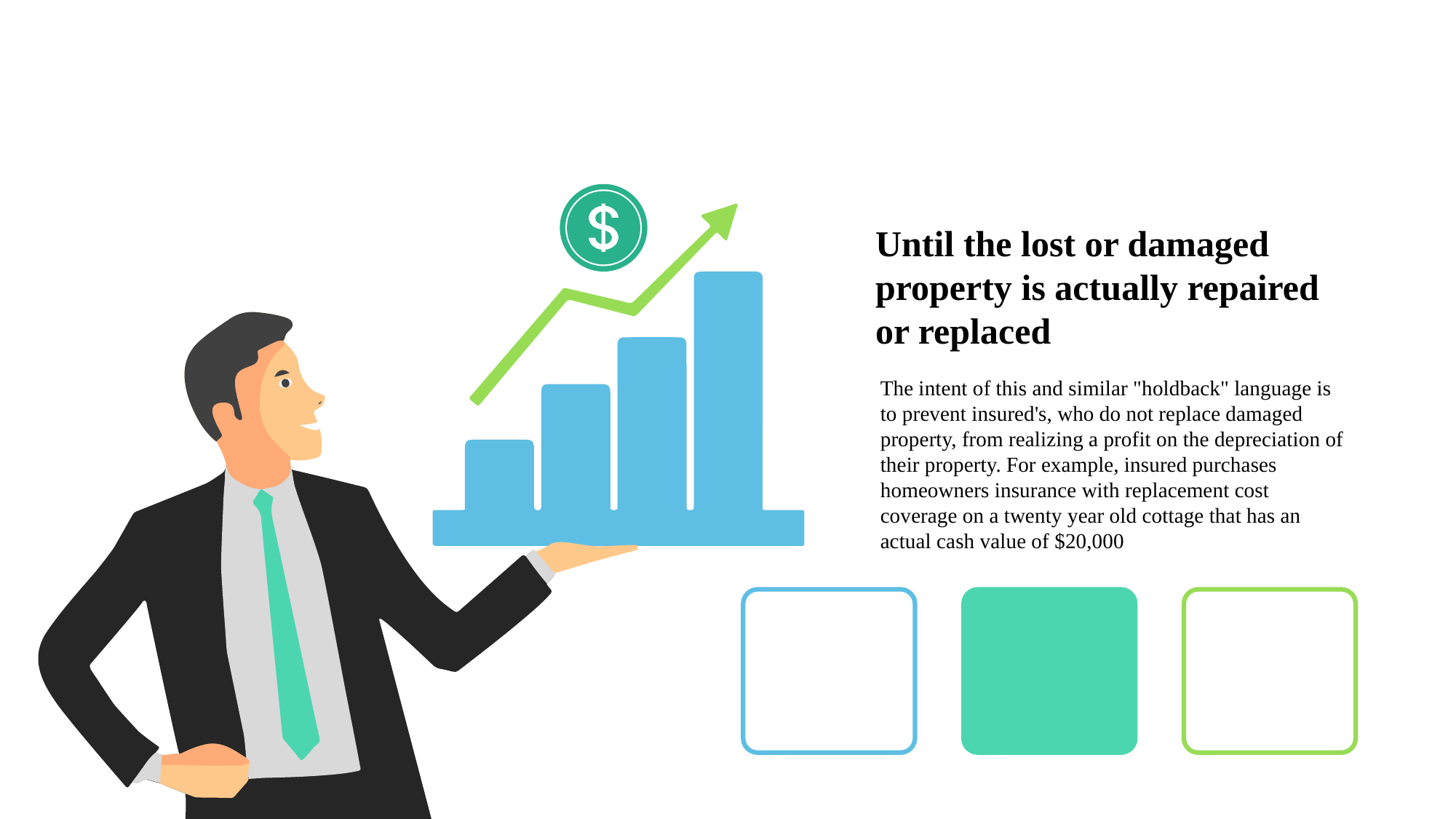

Until the lost or damaged property is actually repaired or replaced

The intent of this and similar "holdback" language is to prevent insured's, who do not replace damaged property, from realizing a profit on the depreciation of their property. For example, insured purchases homeowners insurance with replacement cost coverage on a twenty year old cottage that has an actual cash value of $20,000